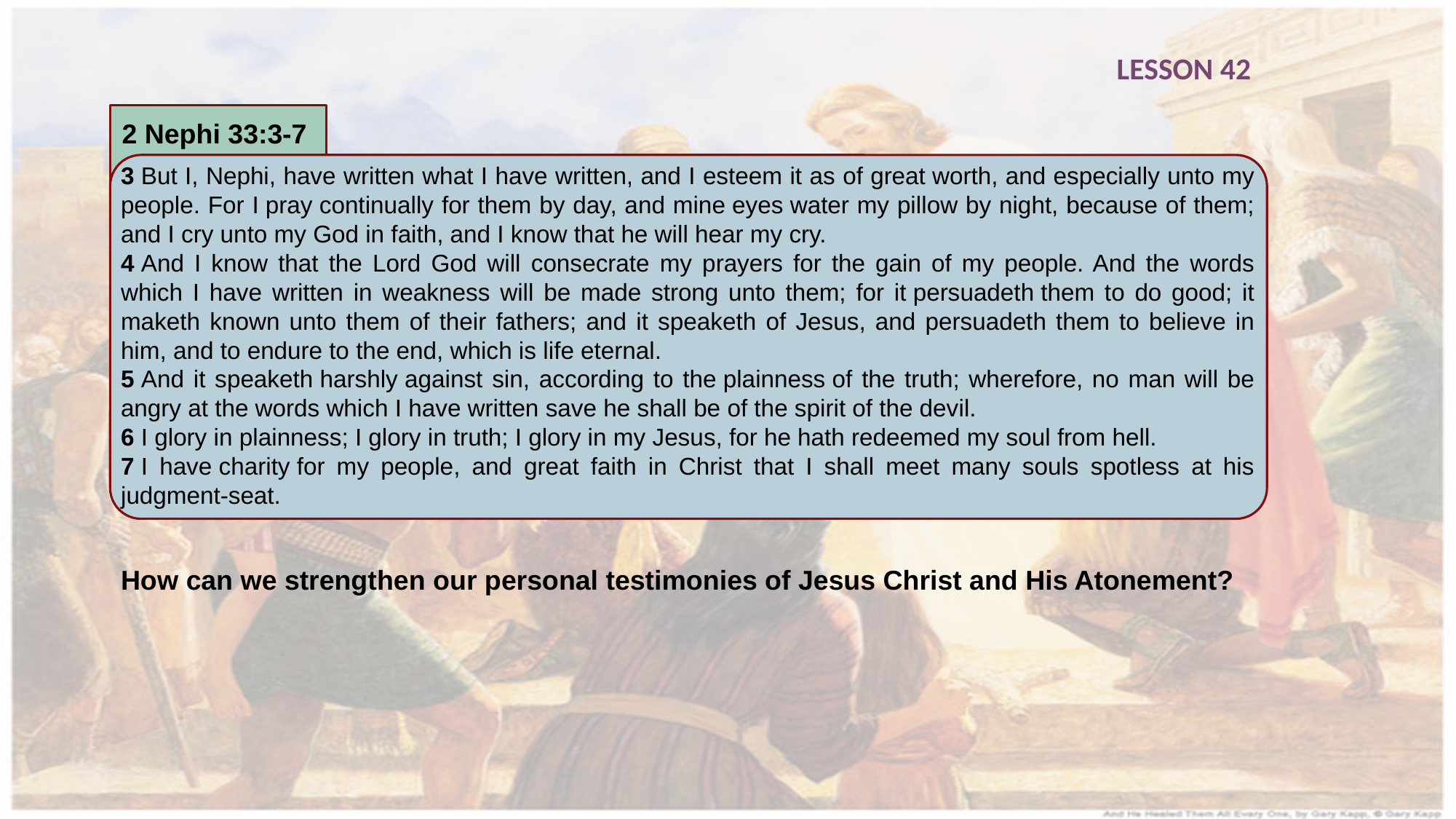

LESSON 42

2 Nephi 33:3-7

3 But I, Nephi, have written what I have written, and I esteem it as of great worth, and especially unto my people. For I pray continually for them by day, and mine eyes water my pillow by night, because of them; and I cry unto my God in faith, and I know that he will hear my cry.
4 And I know that the Lord God will consecrate my prayers for the gain of my people. And the words which I have written in weakness will be made strong unto them; for it persuadeth them to do good; it maketh known unto them of their fathers; and it speaketh of Jesus, and persuadeth them to believe in him, and to endure to the end, which is life eternal.
5 And it speaketh harshly against sin, according to the plainness of the truth; wherefore, no man will be angry at the words which I have written save he shall be of the spirit of the devil.
6 I glory in plainness; I glory in truth; I glory in my Jesus, for he hath redeemed my soul from hell.
7 I have charity for my people, and great faith in Christ that I shall meet many souls spotless at his judgment-seat.
How can we strengthen our personal testimonies of Jesus Christ and His Atonement?